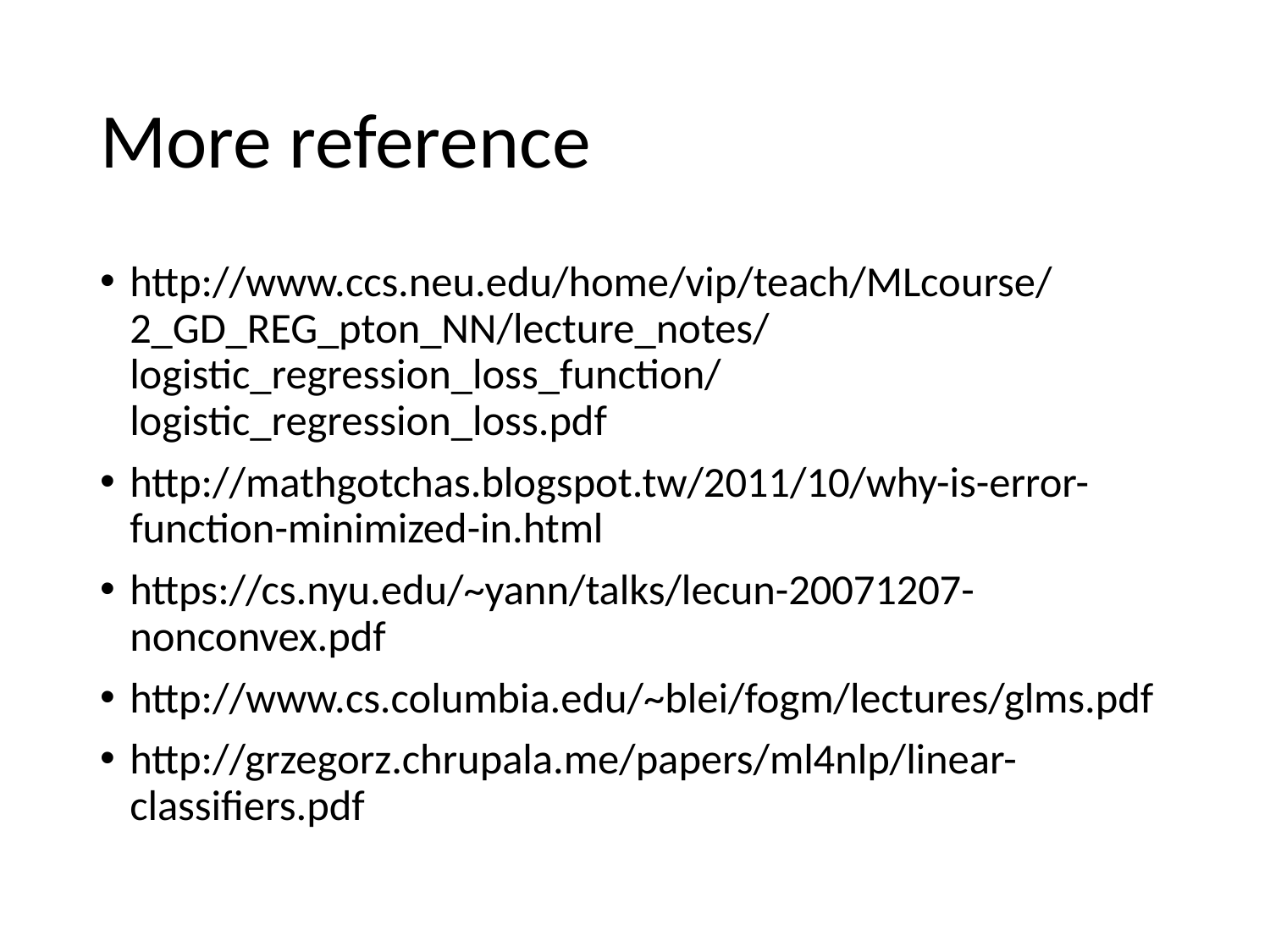

# More reference
http://www.ccs.neu.edu/home/vip/teach/MLcourse/2_GD_REG_pton_NN/lecture_notes/logistic_regression_loss_function/logistic_regression_loss.pdf
http://mathgotchas.blogspot.tw/2011/10/why-is-error-function-minimized-in.html
https://cs.nyu.edu/~yann/talks/lecun-20071207-nonconvex.pdf
http://www.cs.columbia.edu/~blei/fogm/lectures/glms.pdf
http://grzegorz.chrupala.me/papers/ml4nlp/linear-classifiers.pdf